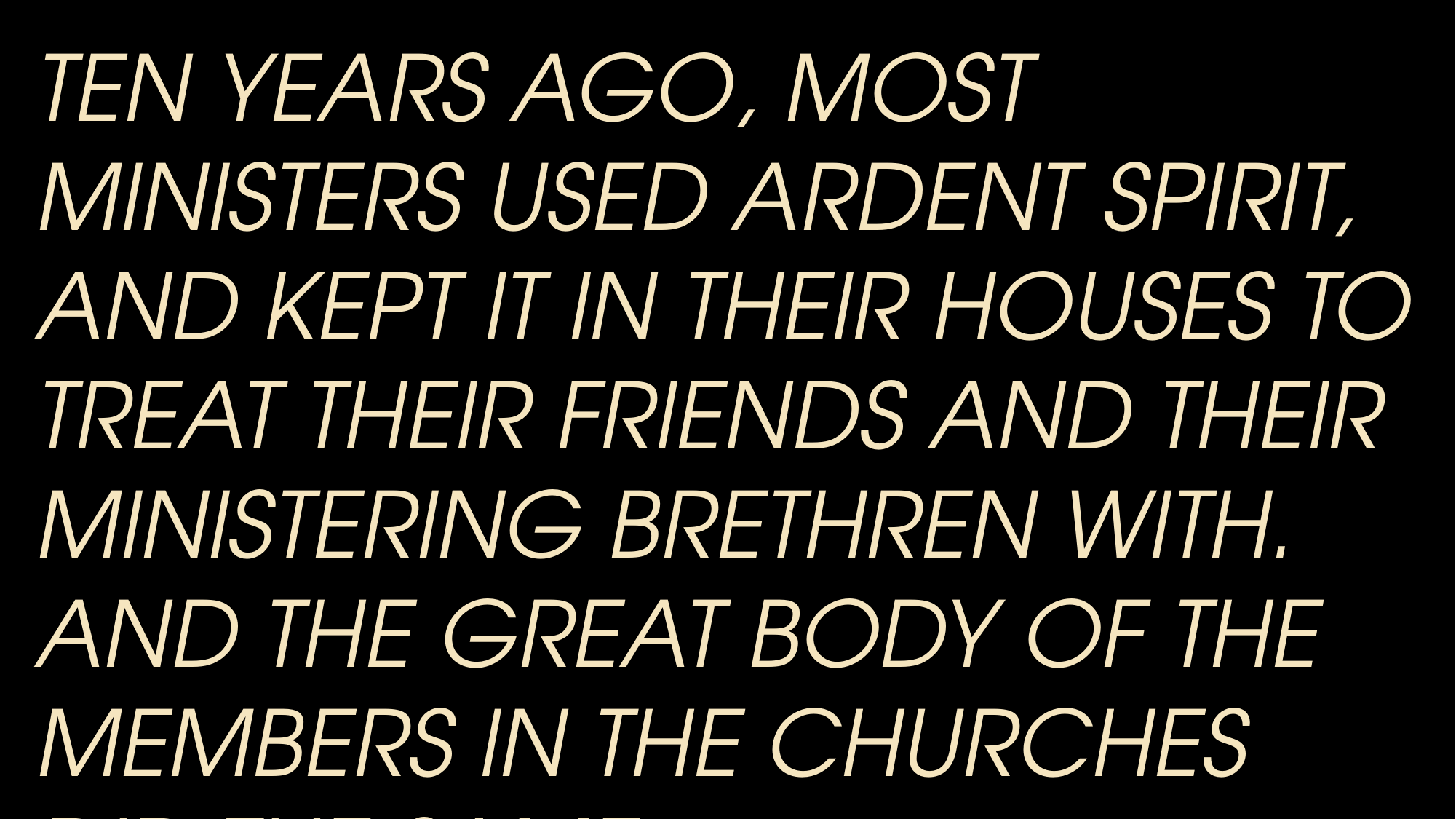

Ten years ago, most ministers used ardent spirit, and kept it in their houses to treat their friends and their ministering brethren with. And the great body of the members in the Churches did the same.